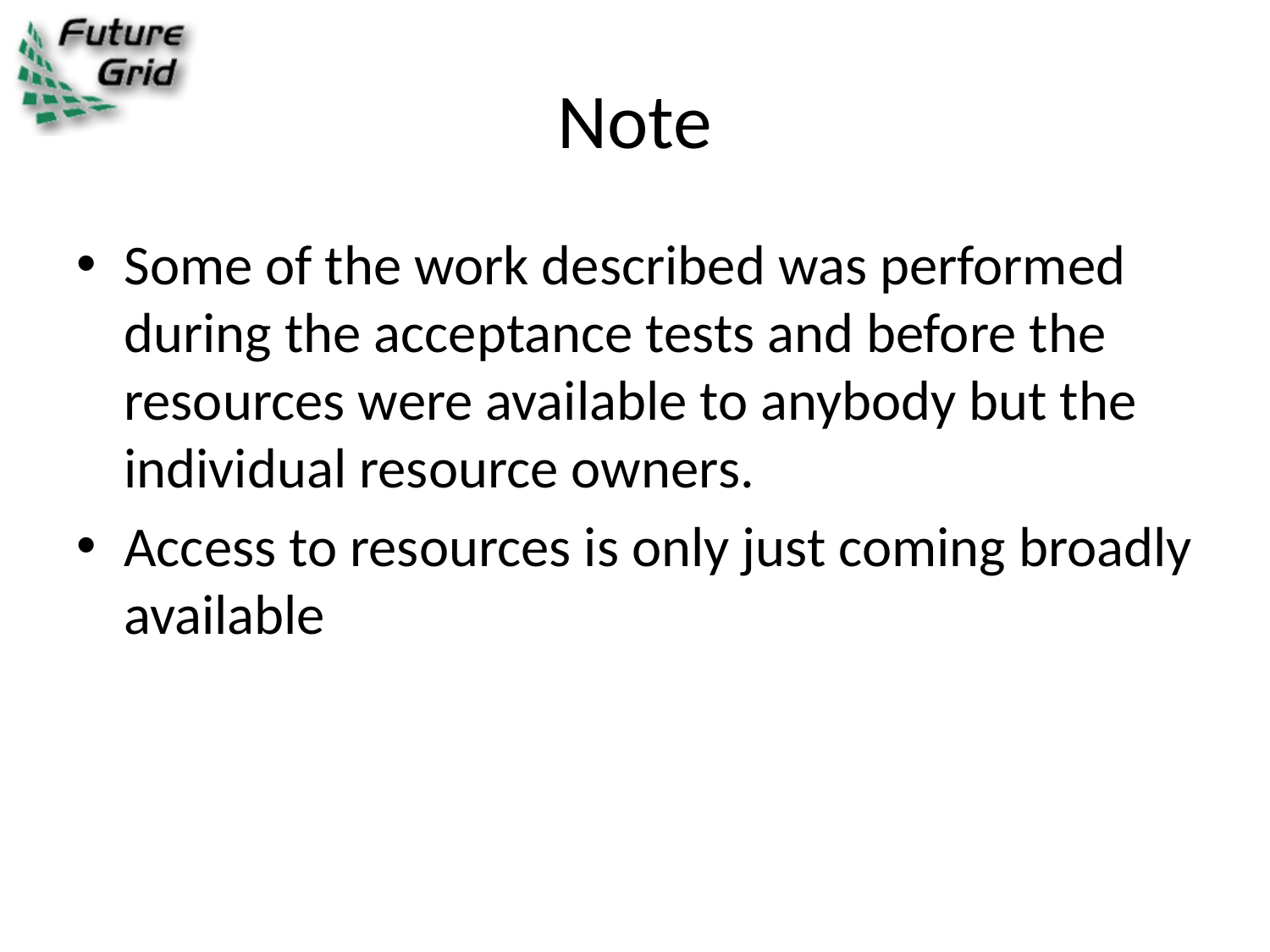

# Note
Some of the work described was performed during the acceptance tests and before the resources were available to anybody but the individual resource owners.
Access to resources is only just coming broadly available